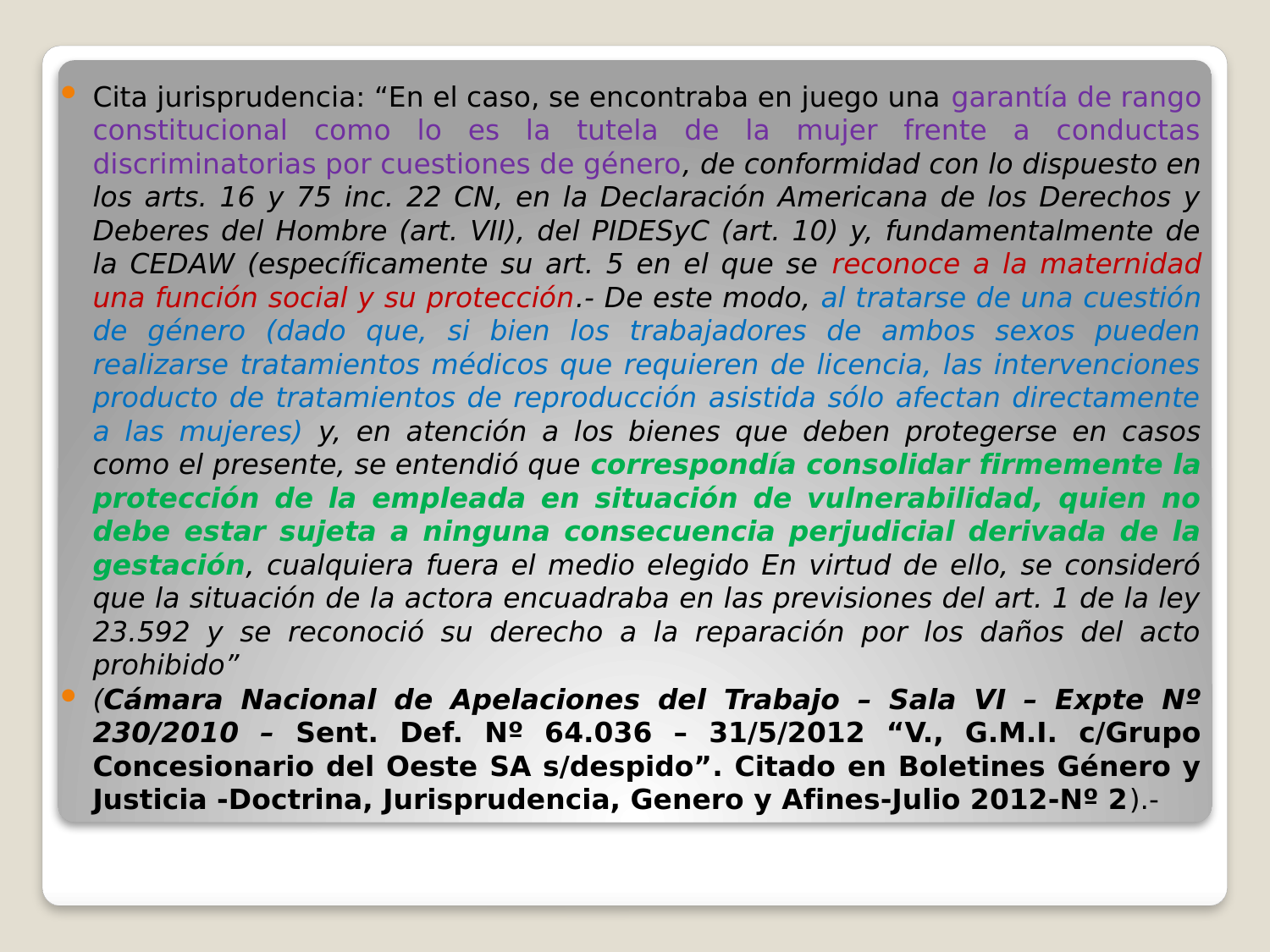

Cita jurisprudencia: “En el caso, se encontraba en juego una garantía de rango constitucional como lo es la tutela de la mujer frente a conductas discriminatorias por cuestiones de género, de conformidad con lo dispuesto en los arts. 16 y 75 inc. 22 CN, en la Declaración Americana de los Derechos y Deberes del Hombre (art. VII), del PIDESyC (art. 10) y, fundamentalmente de la CEDAW (específicamente su art. 5 en el que se reconoce a la maternidad una función social y su protección.- De este modo, al tratarse de una cuestión de género (dado que, si bien los trabajadores de ambos sexos pueden realizarse tratamientos médicos que requieren de licencia, las intervenciones producto de tratamientos de reproducción asistida sólo afectan directamente a las mujeres) y, en atención a los bienes que deben protegerse en casos como el presente, se entendió que correspondía consolidar firmemente la protección de la empleada en situación de vulnerabilidad, quien no debe estar sujeta a ninguna consecuencia perjudicial derivada de la gestación, cualquiera fuera el medio elegido En virtud de ello, se consideró que la situación de la actora encuadraba en las previsiones del art. 1 de la ley 23.592 y se reconoció su derecho a la reparación por los daños del acto prohibido”
(Cámara Nacional de Apelaciones del Trabajo – Sala VI – Expte Nº 230/2010 – Sent. Def. Nº 64.036 – 31/5/2012 “V., G.M.I. c/Grupo Concesionario del Oeste SA s/despido”. Citado en Boletines Género y Justicia -Doctrina, Jurisprudencia, Genero y Afines-Julio 2012-Nº 2).-